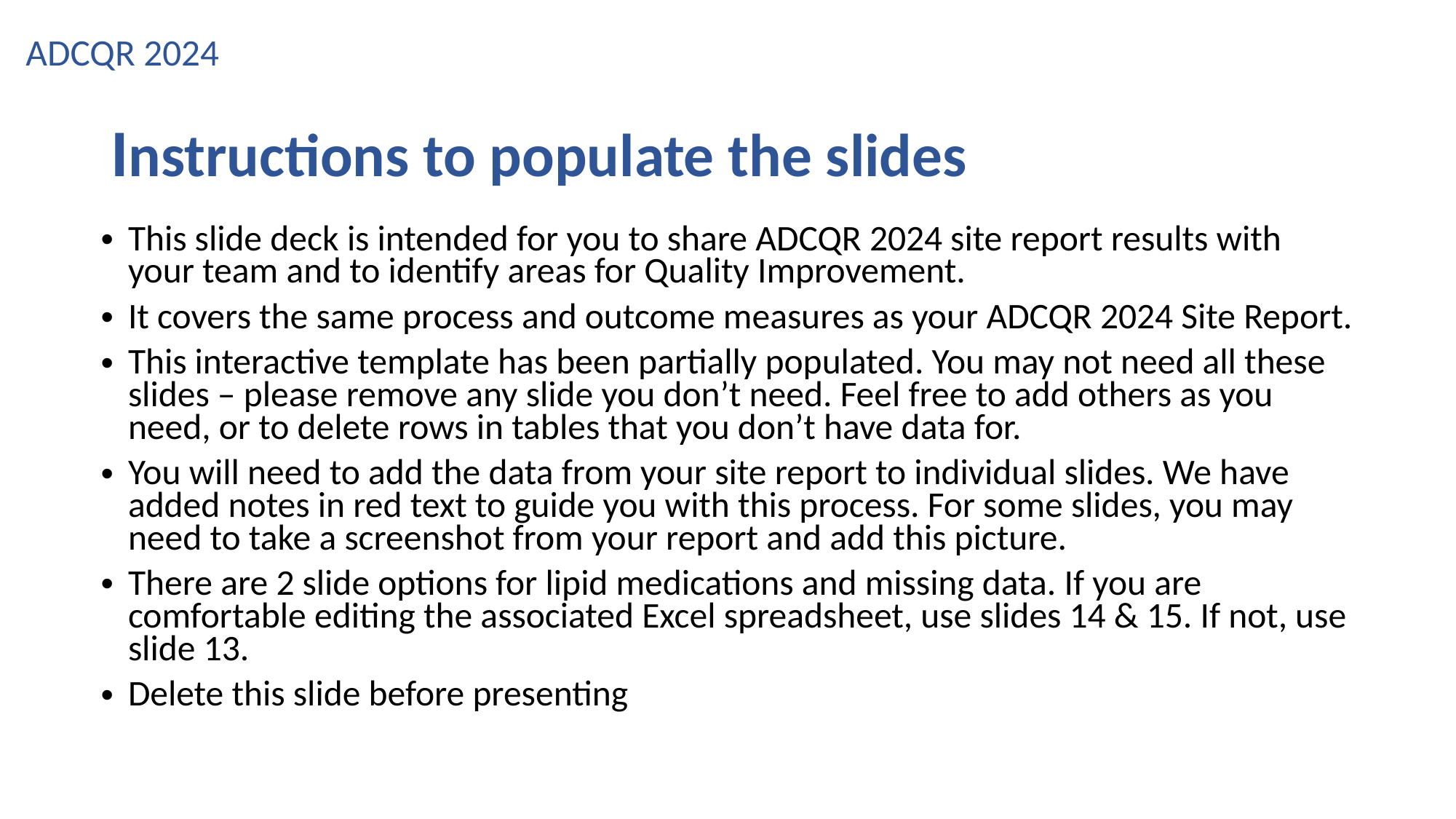

# ADCQR 2024
Instructions to populate the slides
This slide deck is intended for you to share ADCQR 2024 site report results with your team and to identify areas for Quality Improvement.
It covers the same process and outcome measures as your ADCQR 2024 Site Report.
This interactive template has been partially populated. You may not need all these slides – please remove any slide you don’t need. Feel free to add others as you need, or to delete rows in tables that you don’t have data for.
You will need to add the data from your site report to individual slides. We have added notes in red text to guide you with this process. For some slides, you may need to take a screenshot from your report and add this picture.
There are 2 slide options for lipid medications and missing data. If you are comfortable editing the associated Excel spreadsheet, use slides 14 & 15. If not, use slide 13.
Delete this slide before presenting